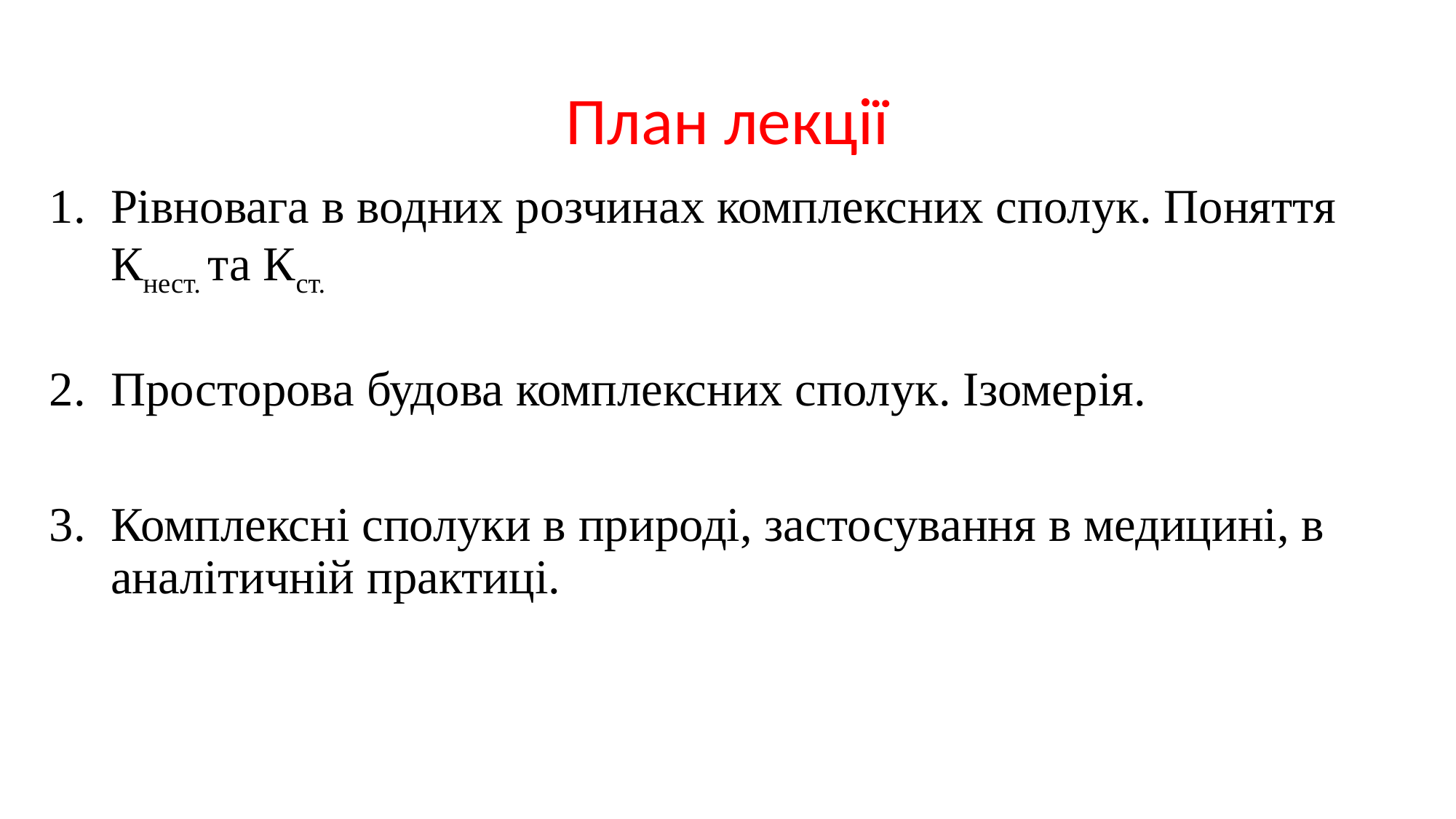

# План лекції
Рівновага в водних розчинах комплексних сполук. Поняття Кнест. та Кст.

Просторова будова комплексних сполук. Ізомерія.

Комплексні сполуки в природі, застосування в медицині, в аналітичній практиці.